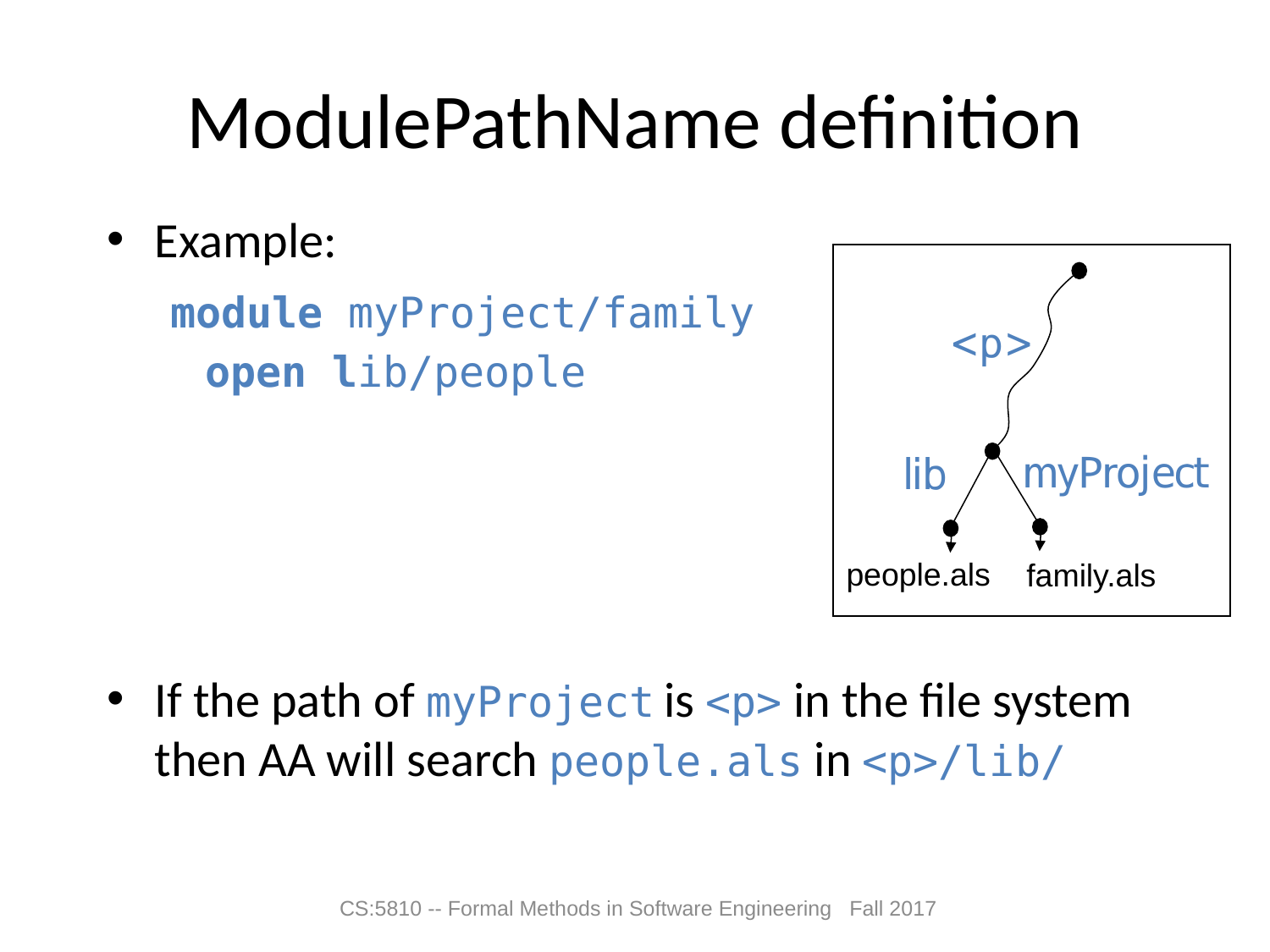

# ModulePathName definition
Example:
module myProject/family
	  open lib/people

If the path of myProject is <p> in the file system then AA will search people.als in <p>/lib/

<p>
myProject
lib

people.als
family.als
CS:5810 -- Formal Methods in Software Engineering   Fall 2017